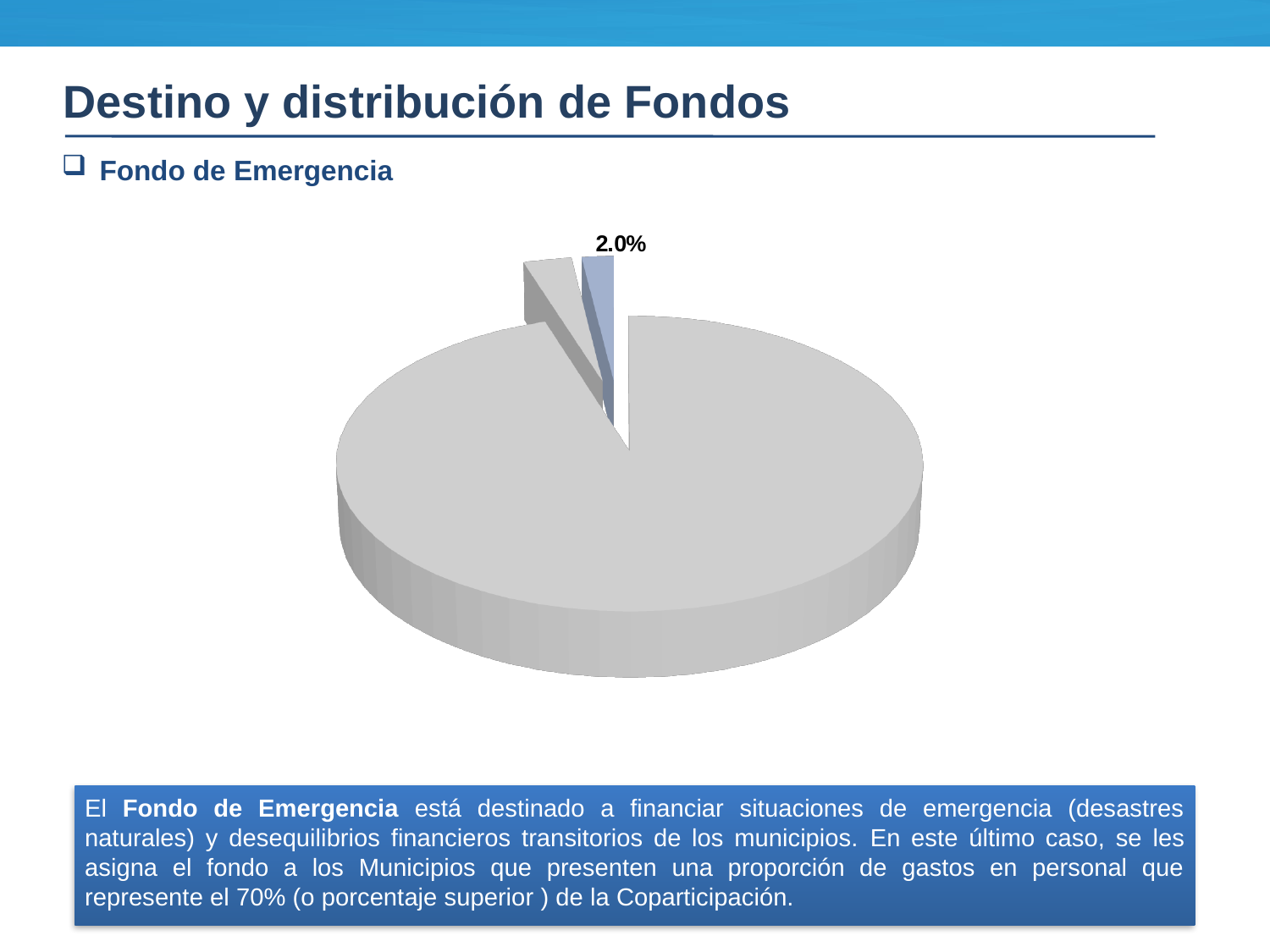

Destino y distribución de Fondos
Fondo de Emergencia

[unsupported chart]

El Fondo de Emergencia está destinado a financiar situaciones de emergencia (desastres naturales) y desequilibrios financieros transitorios de los municipios. En este último caso, se les asigna el fondo a los Municipios que presenten una proporción de gastos en personal que represente el 70% (o porcentaje superior ) de la Coparticipación.